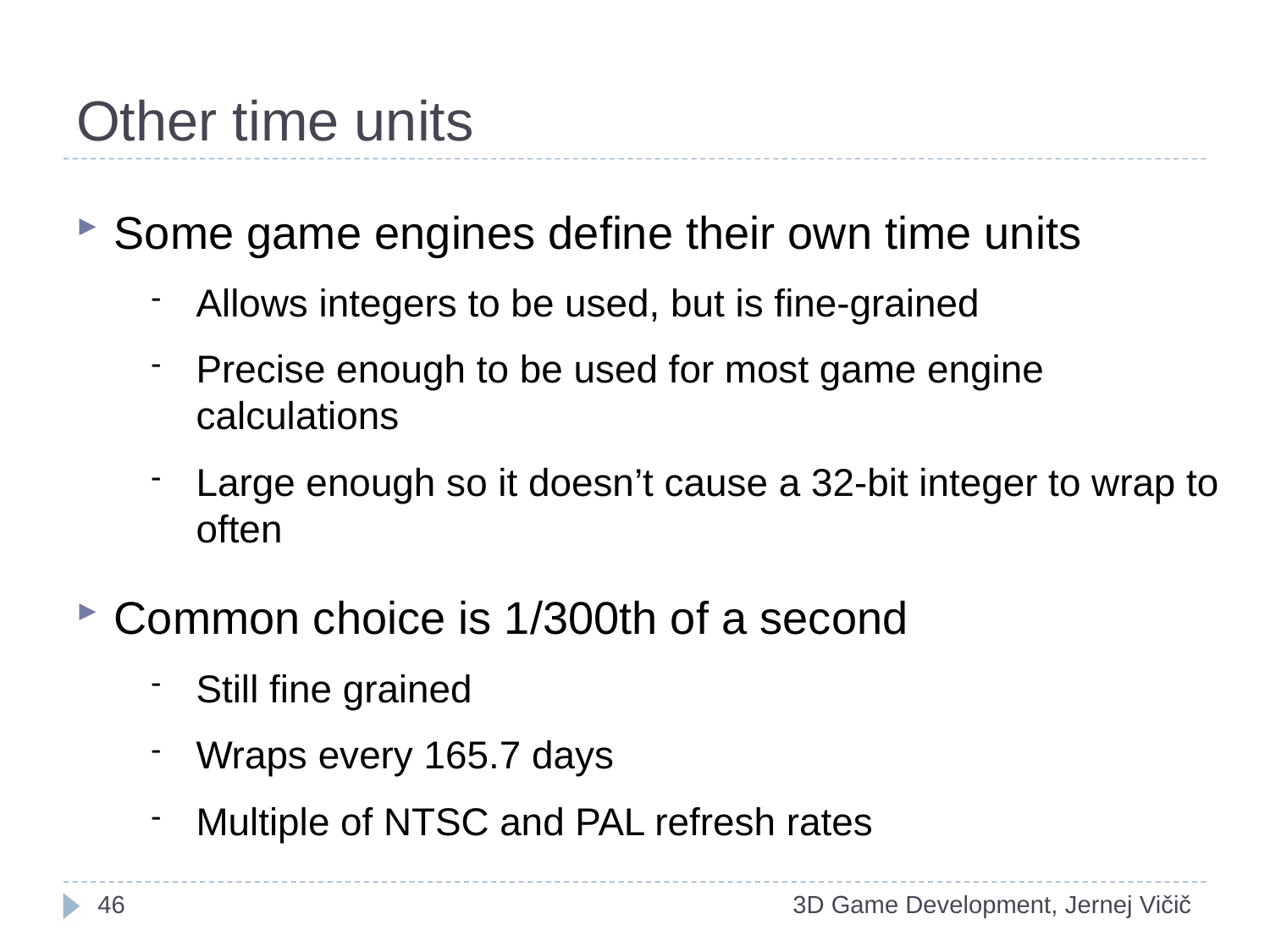

# Other time units
Some game engines define their own time units
Allows integers to be used, but is fine-grained
Precise enough to be used for most game engine calculations
Large enough so it doesn’t cause a 32-bit integer to wrap to often
Common choice is 1/300th of a second
Still fine grained
Wraps every 165.7 days
Multiple of NTSC and PAL refresh rates
46
3D Game Development, Jernej Vičič